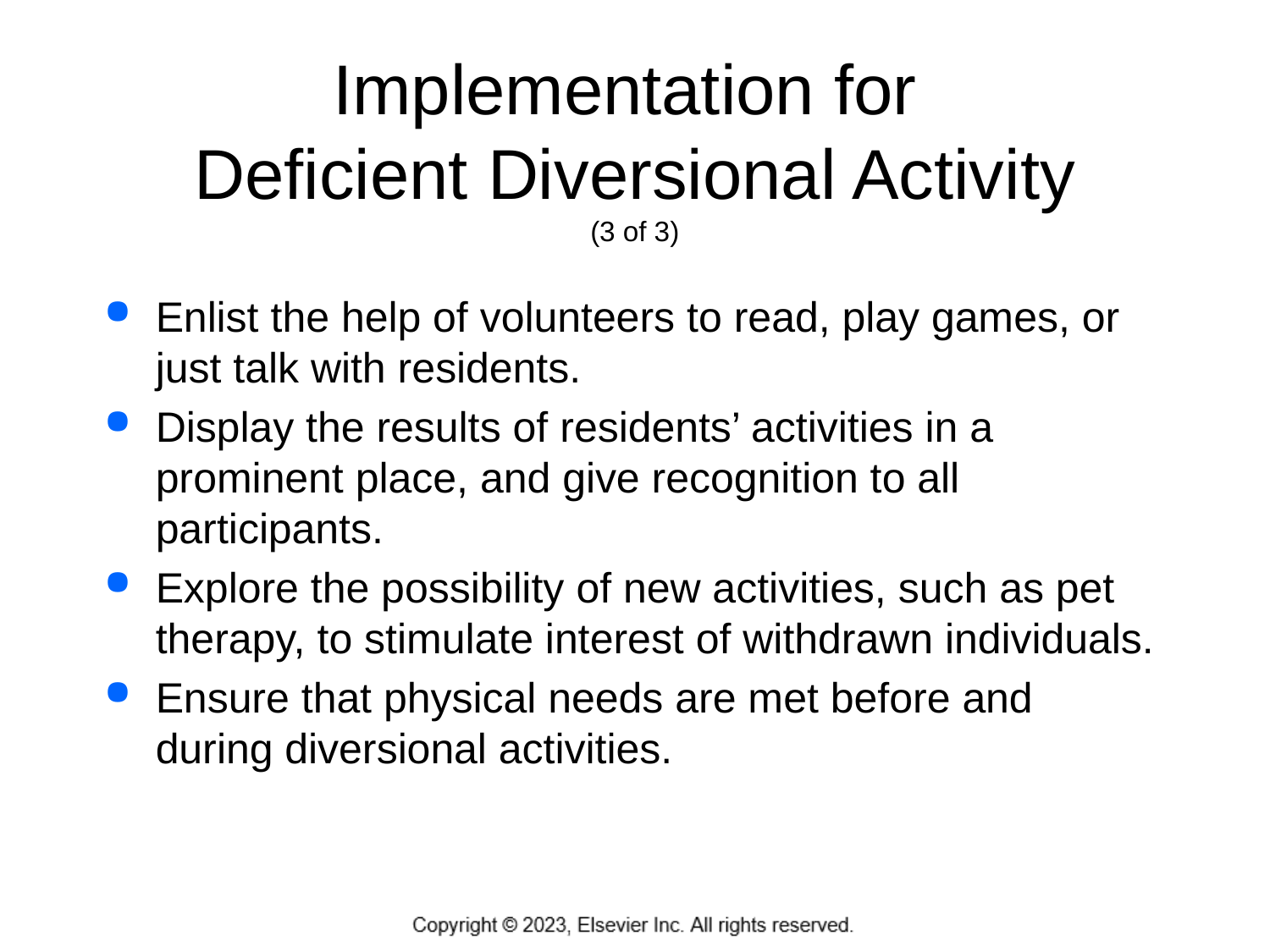

# Implementation for Deficient Diversional Activity (3 of 3)
Enlist the help of volunteers to read, play games, or just talk with residents.
Display the results of residents’ activities in a prominent place, and give recognition to all participants.
Explore the possibility of new activities, such as pet therapy, to stimulate interest of withdrawn individuals.
Ensure that physical needs are met before and during diversional activities.